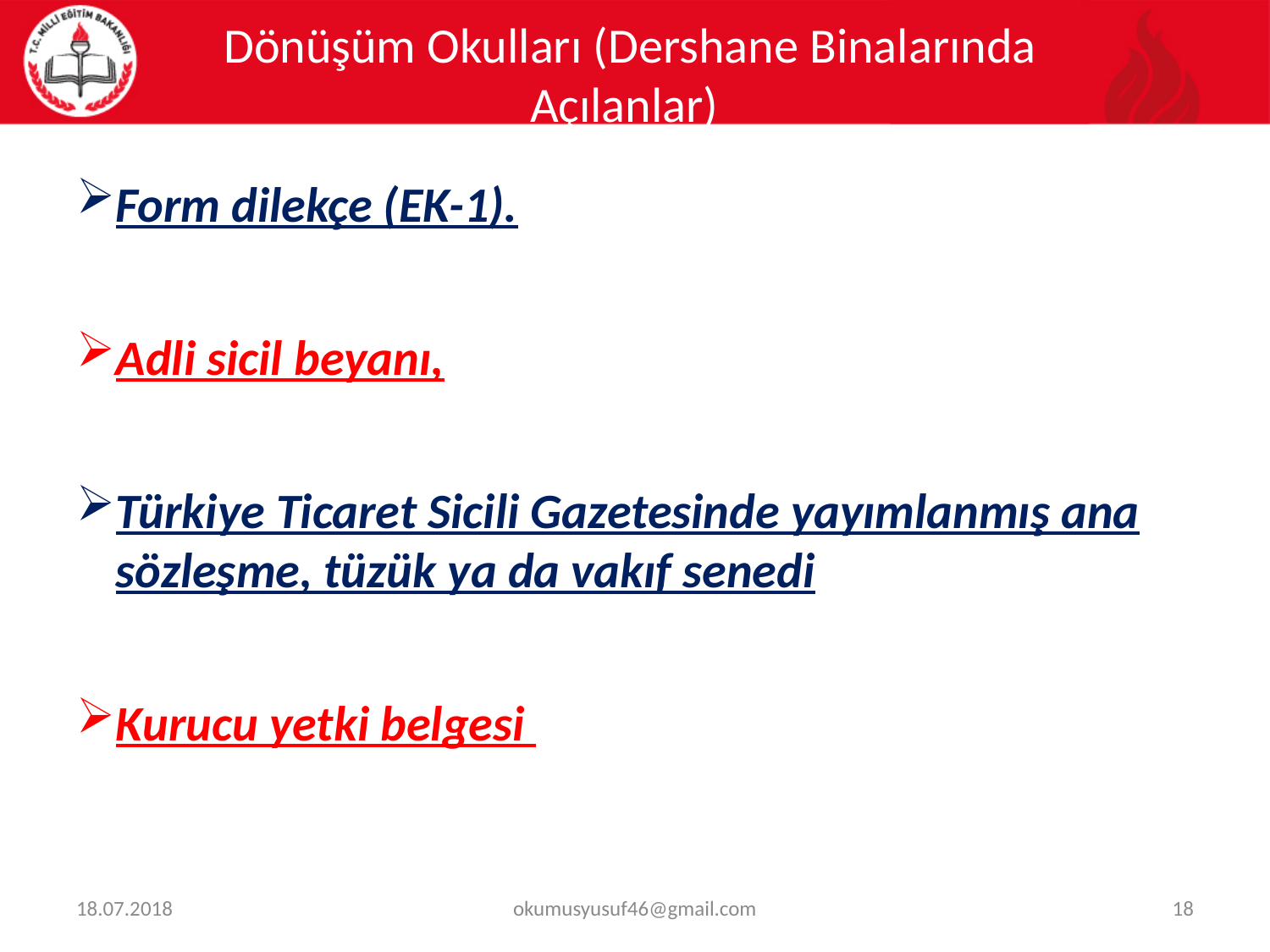

Dönüşüm Okulları (Dershane Binalarında Açılanlar)
Form dilekçe (EK-1).

Adli sicil beyanı,

Türkiye Ticaret Sicili Gazetesinde yayımlanmış ana sözleşme, tüzük ya da vakıf senedi

Kurucu yetki belgesi

18.07.2018
okumusyusuf46@gmail.com
18